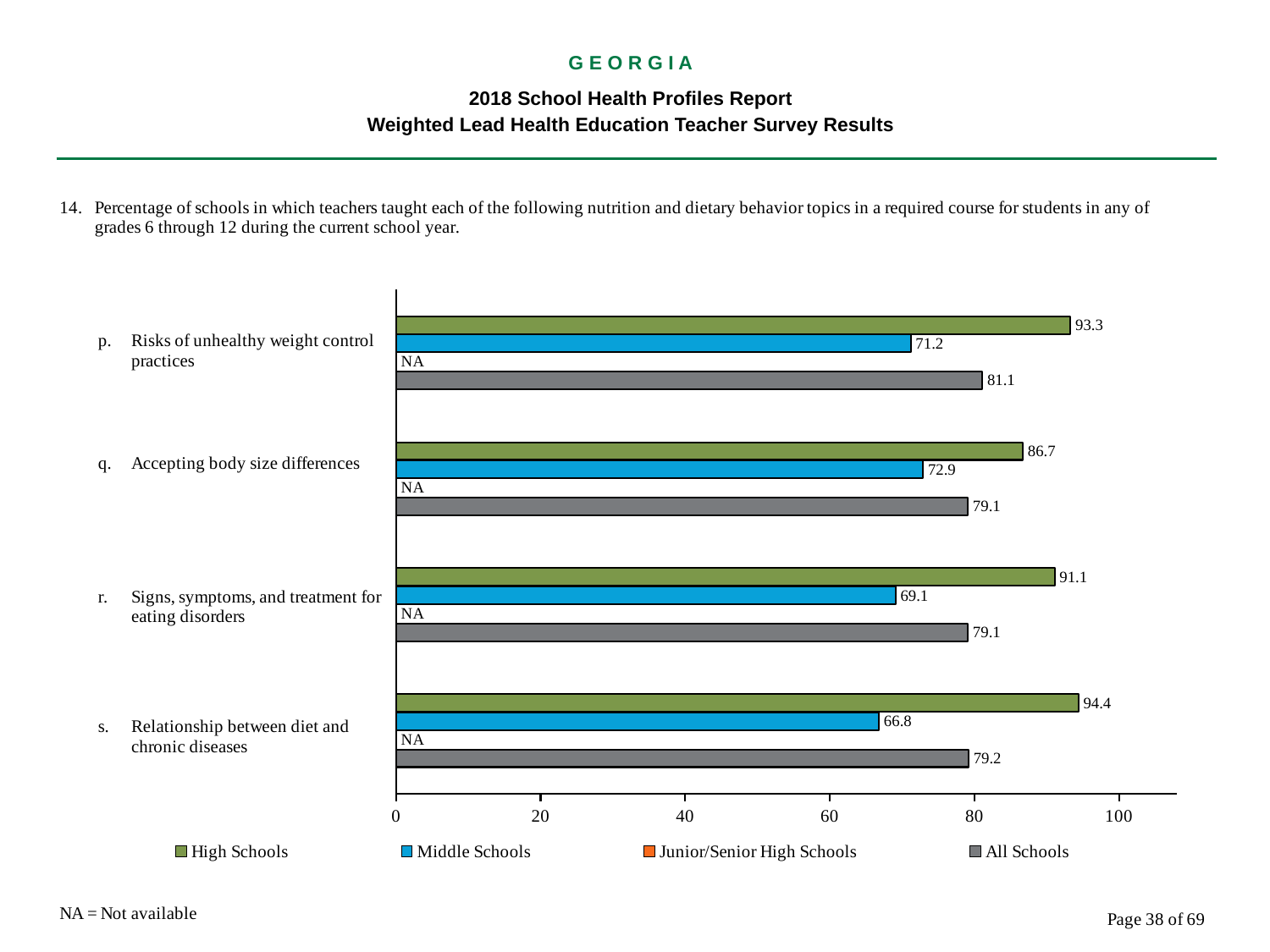

G E O R G I A
2018 School Health Profiles Report
Weighted Lead Health Education Teacher Survey Results

### Chart

| Category | All Schools | Junior/Senior High Schools | Middle Schools | High Schools |
|---|---|---|---|---|
| Relationship between diet and chronic diseases | 79.2 | 0.0009 | 66.8 | 94.4 |
| Signs, symptoms, and treatment for eating disorders | 79.1 | 0.0009 | 69.1 | 91.1 |
| Accepting body size differences | 79.1 | 0.0009 | 72.9 | 86.7 |
| Risks of unhealthy weight control practices | 81.1 | 0.0009 | 71.2 | 93.3 |